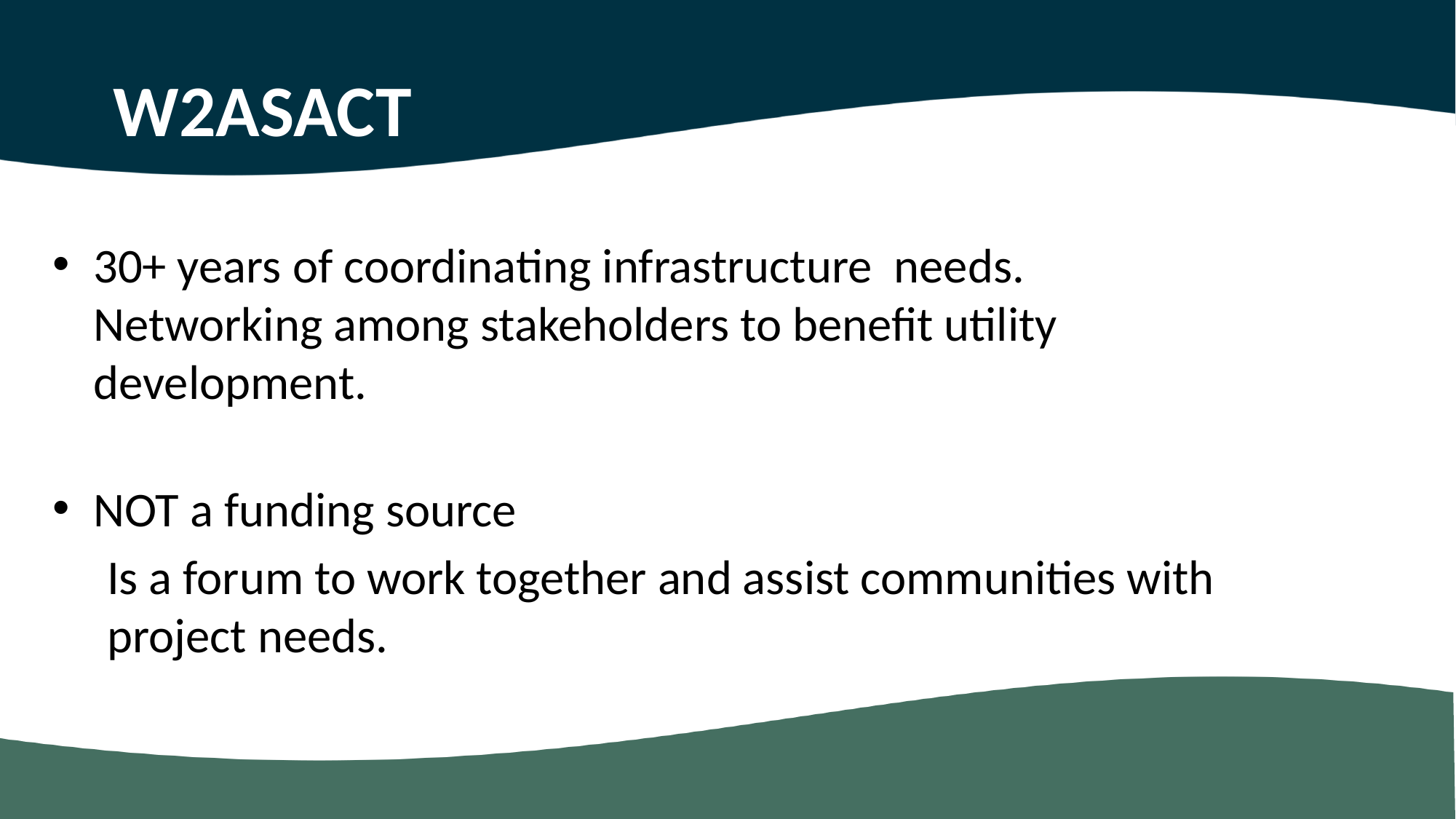

W2ASACT
30+ years of coordinating infrastructure  needs.  Networking among stakeholders to benefit utility development.

NOT a funding source
Is a forum to work together and assist communities with project needs.